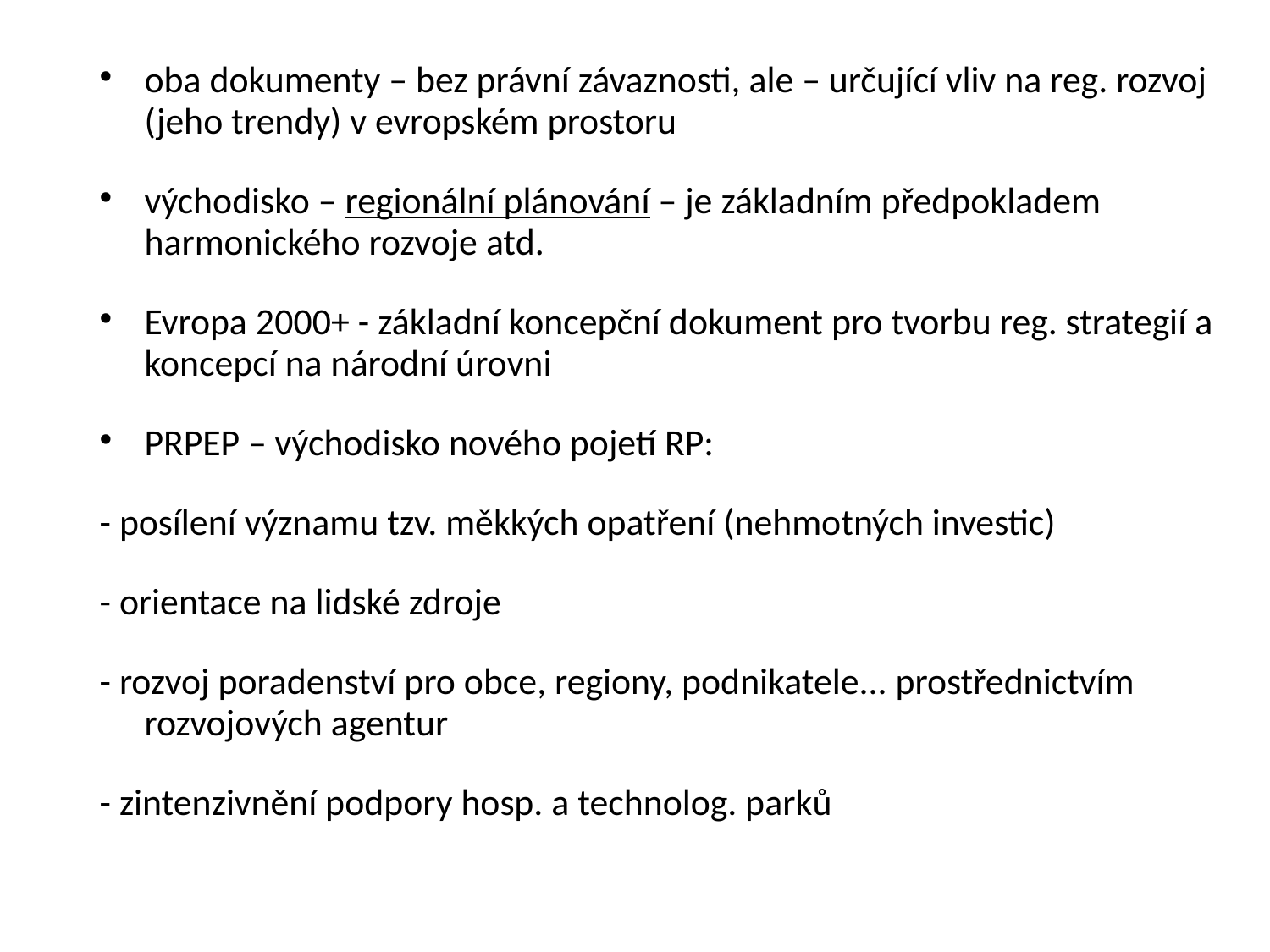

oba dokumenty – bez právní závaznosti, ale – určující vliv na reg. rozvoj (jeho trendy) v evropském prostoru
východisko – regionální plánování – je základním předpokladem harmonického rozvoje atd.
Evropa 2000+ - základní koncepční dokument pro tvorbu reg. strategií a koncepcí na národní úrovni
PRPEP – východisko nového pojetí RP:
- posílení významu tzv. měkkých opatření (nehmotných investic)
- orientace na lidské zdroje
- rozvoj poradenství pro obce, regiony, podnikatele... prostřednictvím rozvojových agentur
- zintenzivnění podpory hosp. a technolog. parků